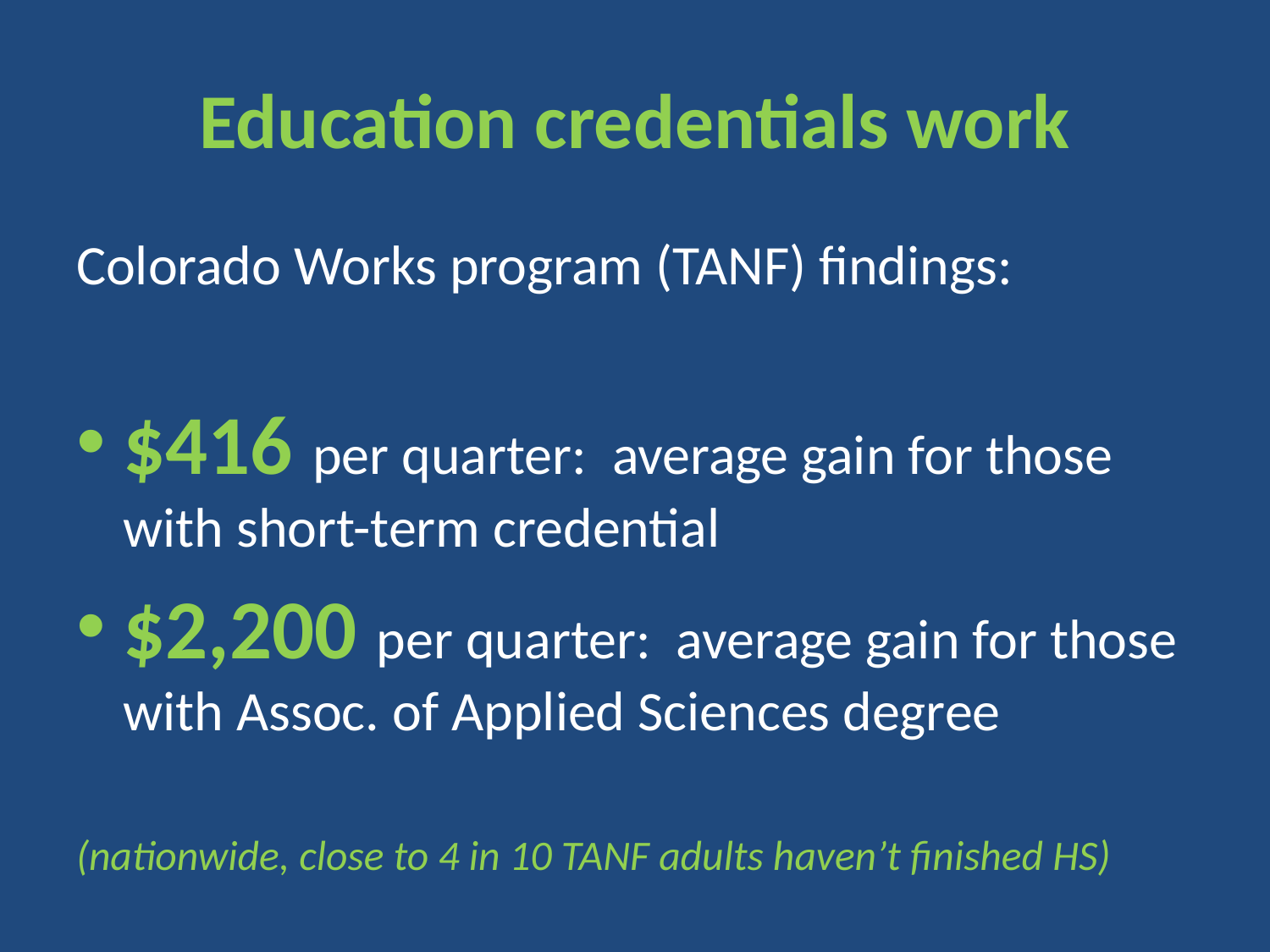

# Education credentials work
Colorado Works program (TANF) findings:

$416 per quarter:  average gain for those with short-term credential
$2,200 per quarter:  average gain for those with Assoc. of Applied Sciences degree

(nationwide, close to 4 in 10 TANF adults haven’t finished HS)